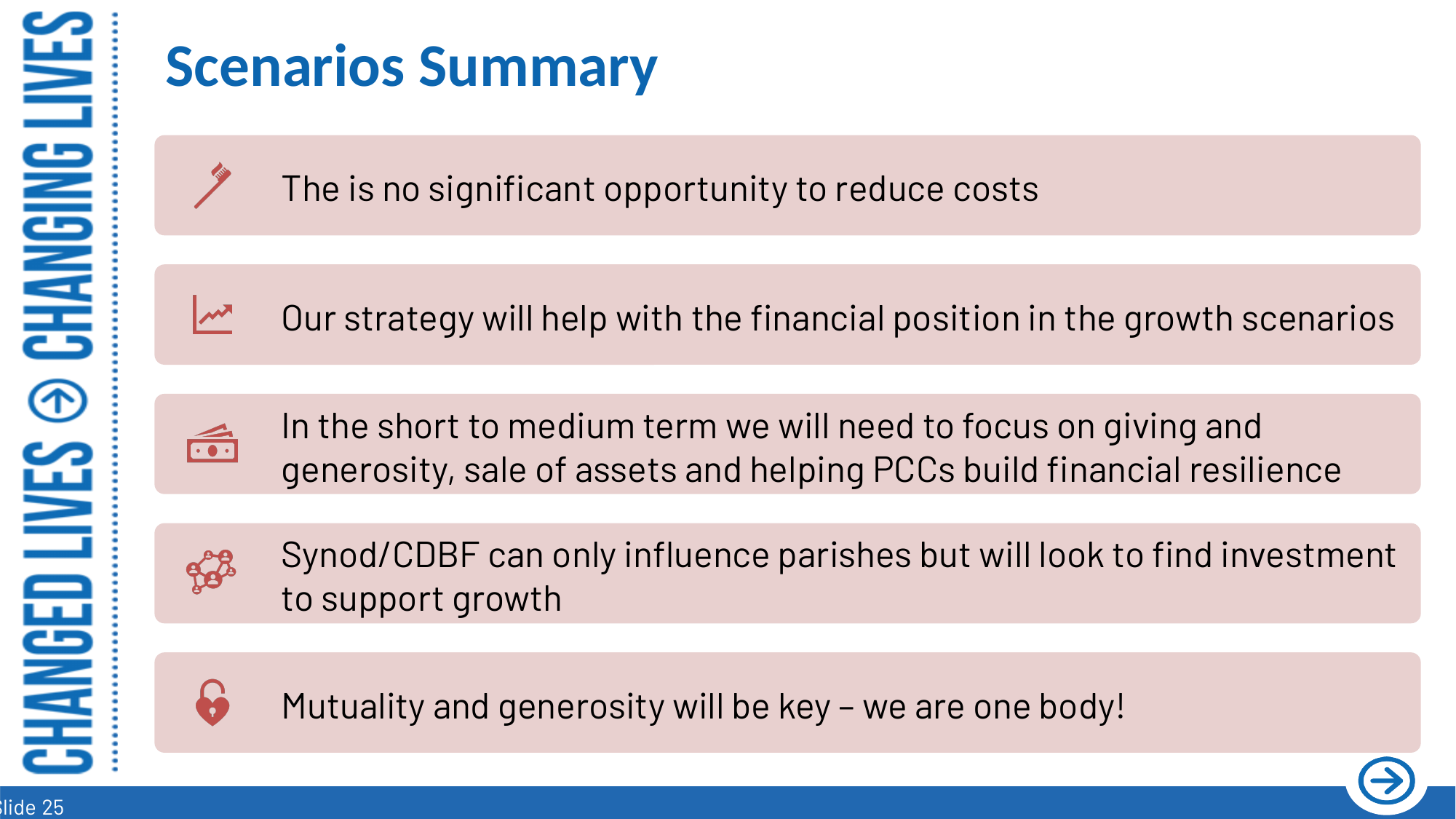

# Scenarios Summary
The is no significant opportunity to reduce costs
Our strategy will help with the financial position in the growth scenarios
In the short to medium term we will need to focus on giving and generosity, sale of assets and helping PCCs build financial resilience
Synod/CDBF can only influence parishes but will look to find investment to support growth
Mutuality and generosity will be key – we are one body!